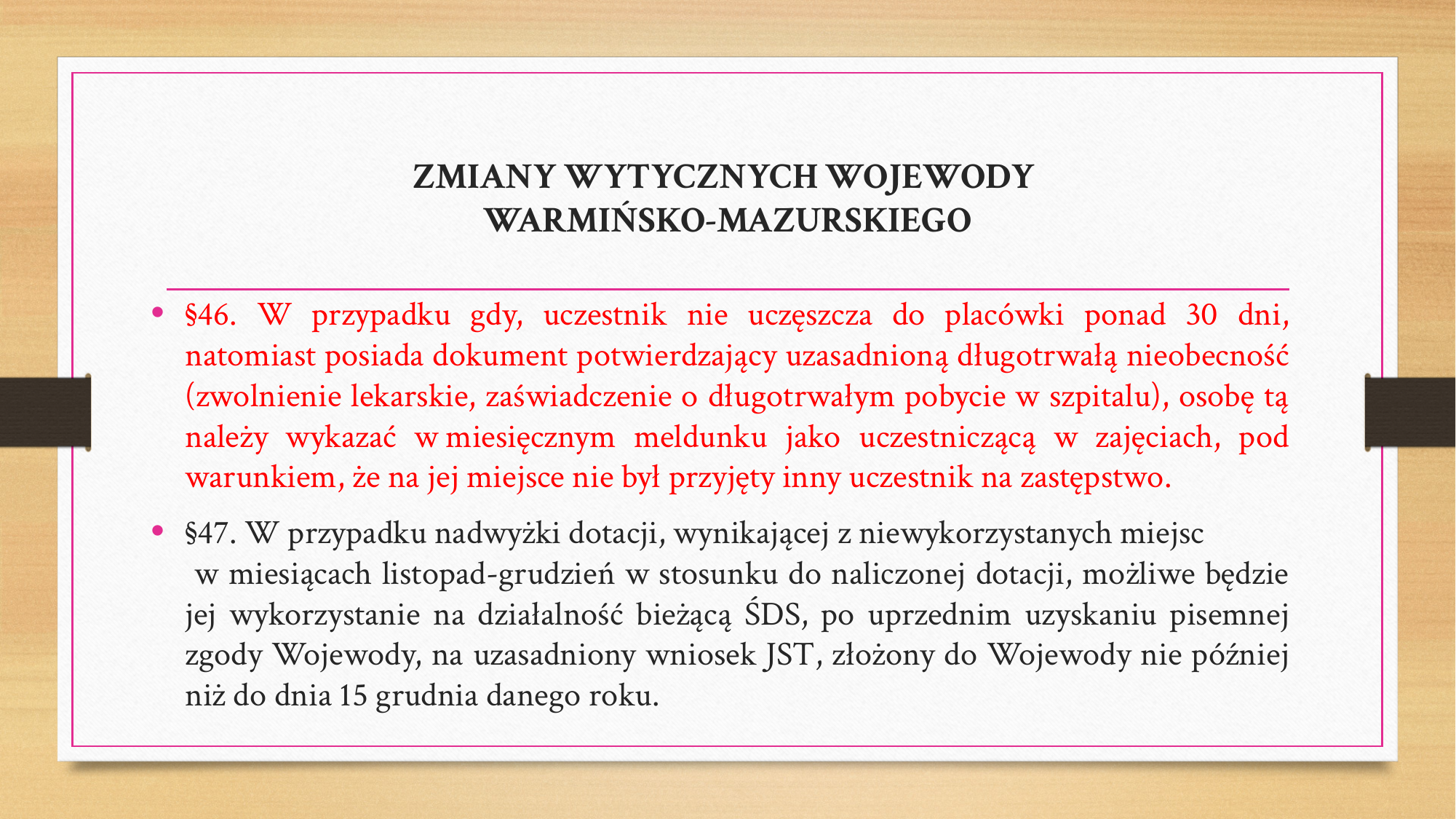

# ZMIANY WYTYCZNYCH WOJEWODY WARMIŃSKO-MAZURSKIEGO
§46. W przypadku gdy, uczestnik nie uczęszcza do placówki ponad 30 dni, natomiast posiada dokument potwierdzający uzasadnioną długotrwałą nieobecność (zwolnienie lekarskie, zaświadczenie o długotrwałym pobycie w szpitalu), osobę tą należy wykazać w miesięcznym meldunku jako uczestniczącą w zajęciach, pod warunkiem, że na jej miejsce nie był przyjęty inny uczestnik na zastępstwo.
§47. W przypadku nadwyżki dotacji, wynikającej z niewykorzystanych miejsc             w miesiącach listopad-grudzień w stosunku do naliczonej dotacji, możliwe będzie jej wykorzystanie na działalność bieżącą ŚDS, po uprzednim uzyskaniu pisemnej zgody Wojewody, na uzasadniony wniosek JST, złożony do Wojewody nie później niż do dnia 15 grudnia danego roku.